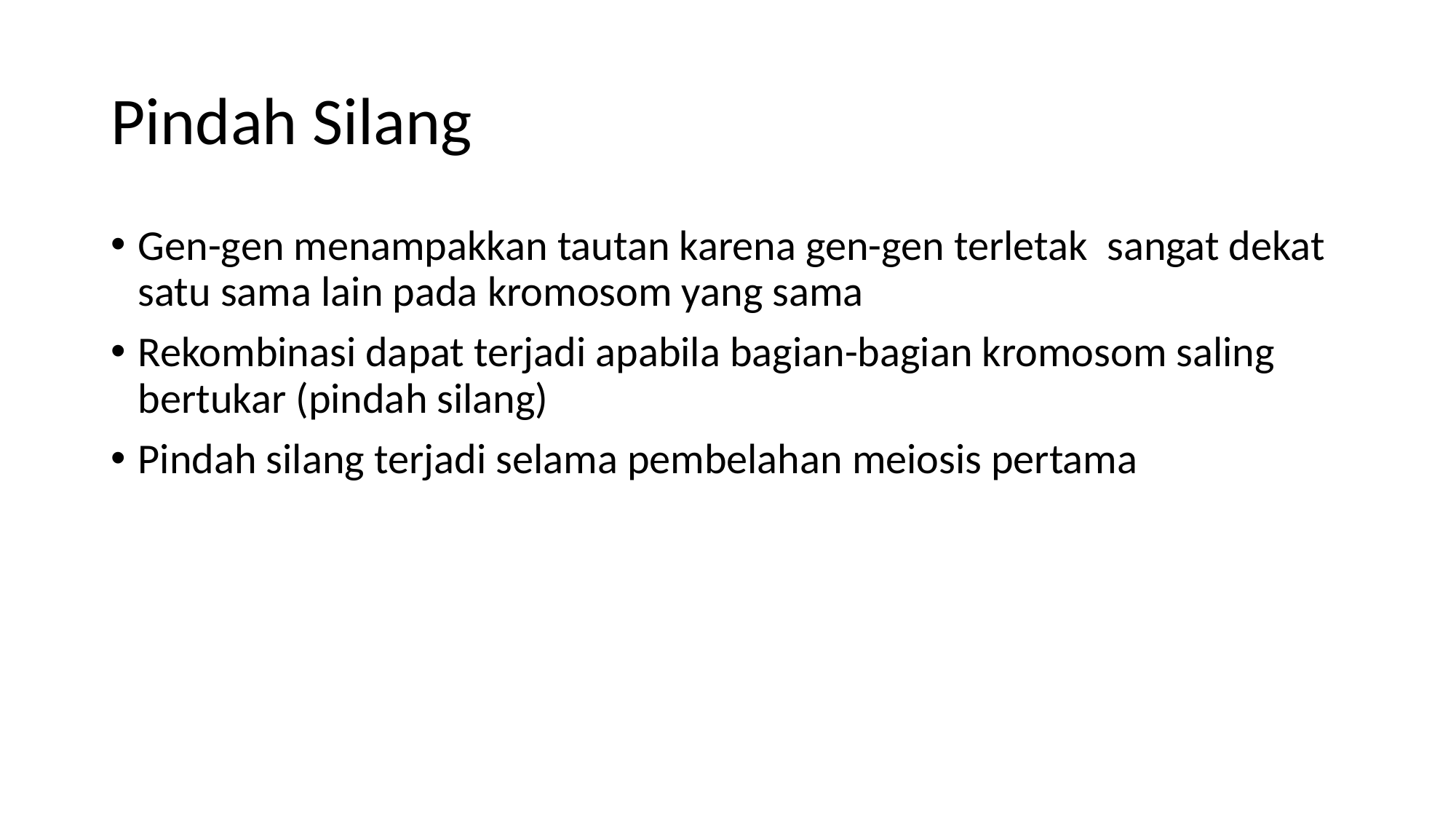

# Pindah Silang
Gen-gen menampakkan tautan karena gen-gen terletak  sangat dekat satu sama lain pada kromosom yang sama
Rekombinasi dapat terjadi apabila bagian-bagian kromosom saling bertukar (pindah silang)
Pindah silang terjadi selama pembelahan meiosis pertama